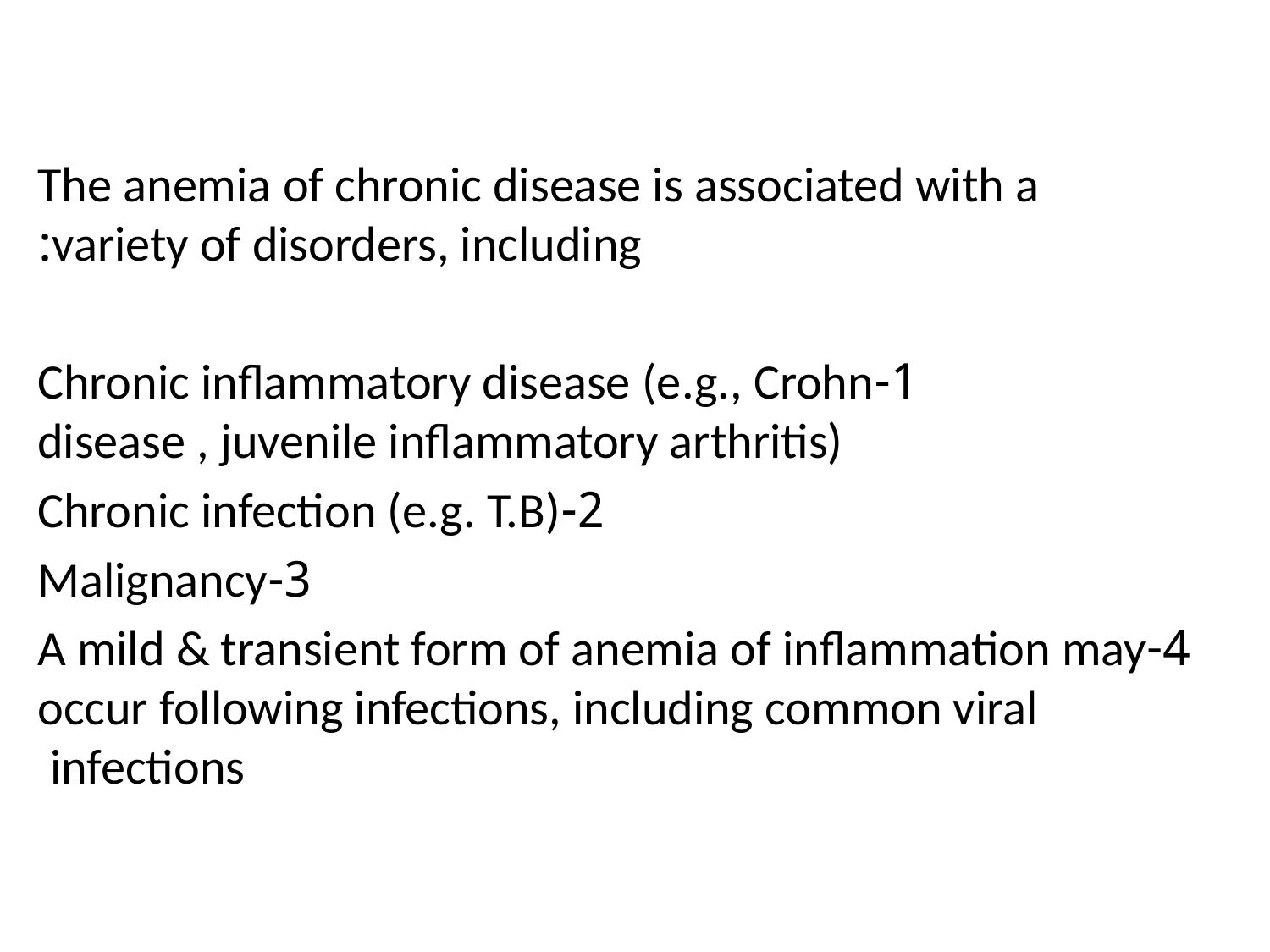

#
The anemia of chronic disease is associated with a variety of disorders, including:

1-Chronic inflammatory disease (e.g., Crohn disease , juvenile inflammatory arthritis)
2-Chronic infection (e.g. T.B)
3-Malignancy
4-A mild & transient form of anemia of inflammation may occur following infections, including common viral infections